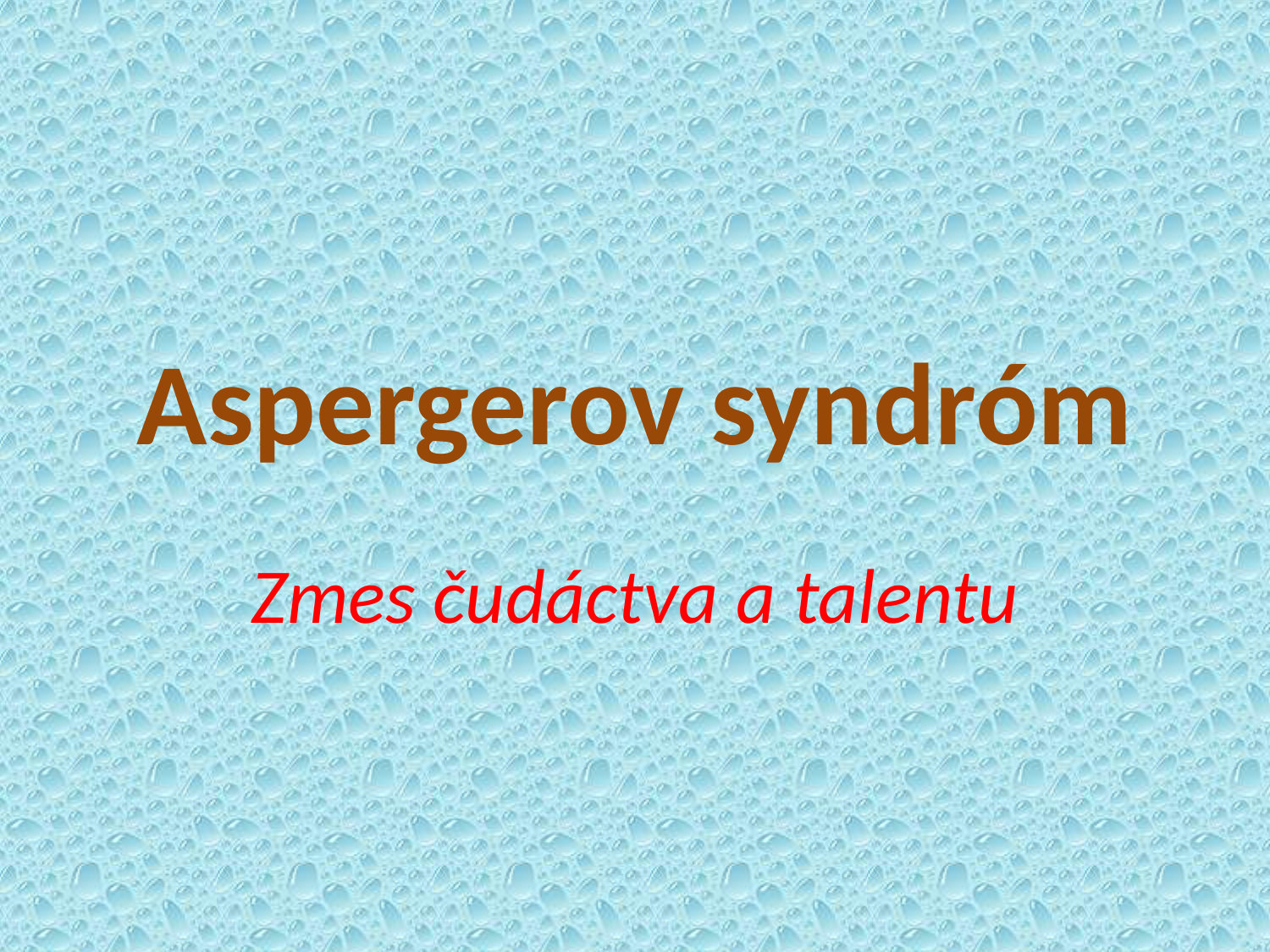

# Aspergerov syndróm
Zmes čudáctva a talentu